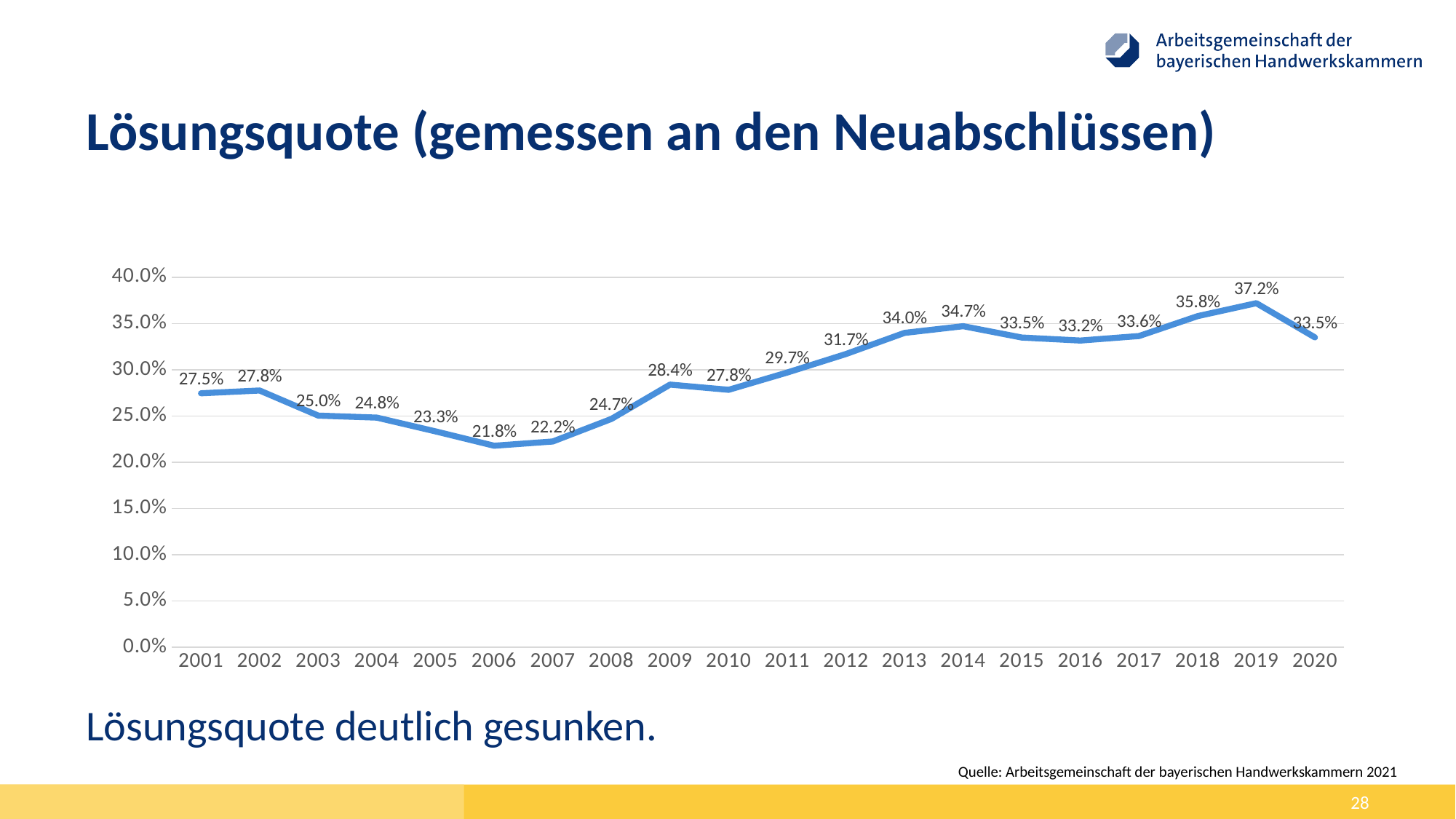

# Lösungsquote (gemessen an den Neuabschlüssen)

### Chart

| Category | Datenreihe 1 |
|---|---|
| 2001 | 0.2745870542228448 |
| 2002 | 0.2775909413470735 |
| 2003 | 0.2504400547623704 |
| 2004 | 0.248277655011049 |
| 2005 | 0.23341447526313985 |
| 2006 | 0.217849683386931 |
| 2007 | 0.22248908296943232 |
| 2008 | 0.24686894770819884 |
| 2009 | 0.2839845703264519 |
| 2010 | 0.27832771693344566 |
| 2011 | 0.29700892076263774 |
| 2012 | 0.3169954976390058 |
| 2013 | 0.33987767122253265 |
| 2014 | 0.3471357170319108 |
| 2015 | 0.33483778883616866 |
| 2016 | 0.3316099600836343 |
| 2017 | 0.3364828602743868 |
| 2018 | 0.358 |
| 2019 | 0.372 |
| 2020 | 0.335 |
Lösungsquote deutlich gesunken.
Quelle: Arbeitsgemeinschaft der bayerischen Handwerkskammern 2021
28